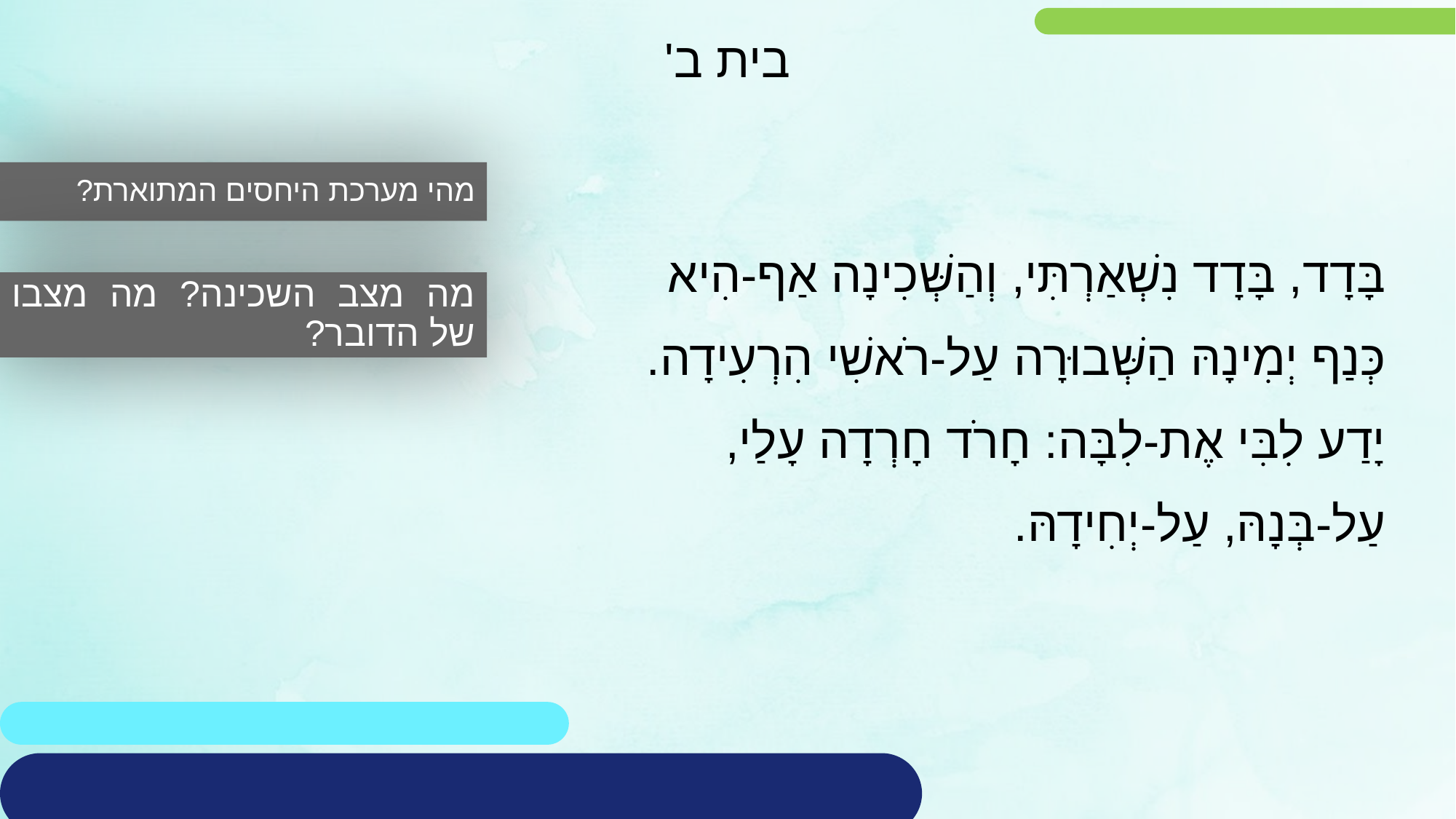

בית ב'
מהי מערכת היחסים המתוארת?
בָּדָד, בָּדָד נִשְׁאַרְתִּי, וְהַשְּׁכִינָה אַף-הִיא
כְּנַף יְמִינָהּ הַשְּׁבוּרָה עַל-רֹאשִׁי הִרְעִידָה.
יָדַע לִבִּי אֶת-לִבָּה: חָרֹד חָרְדָה עָלַי,
עַל-בְּנָהּ, עַל-יְחִידָהּ.

מה מצב השכינה? מה מצבו של הדובר?